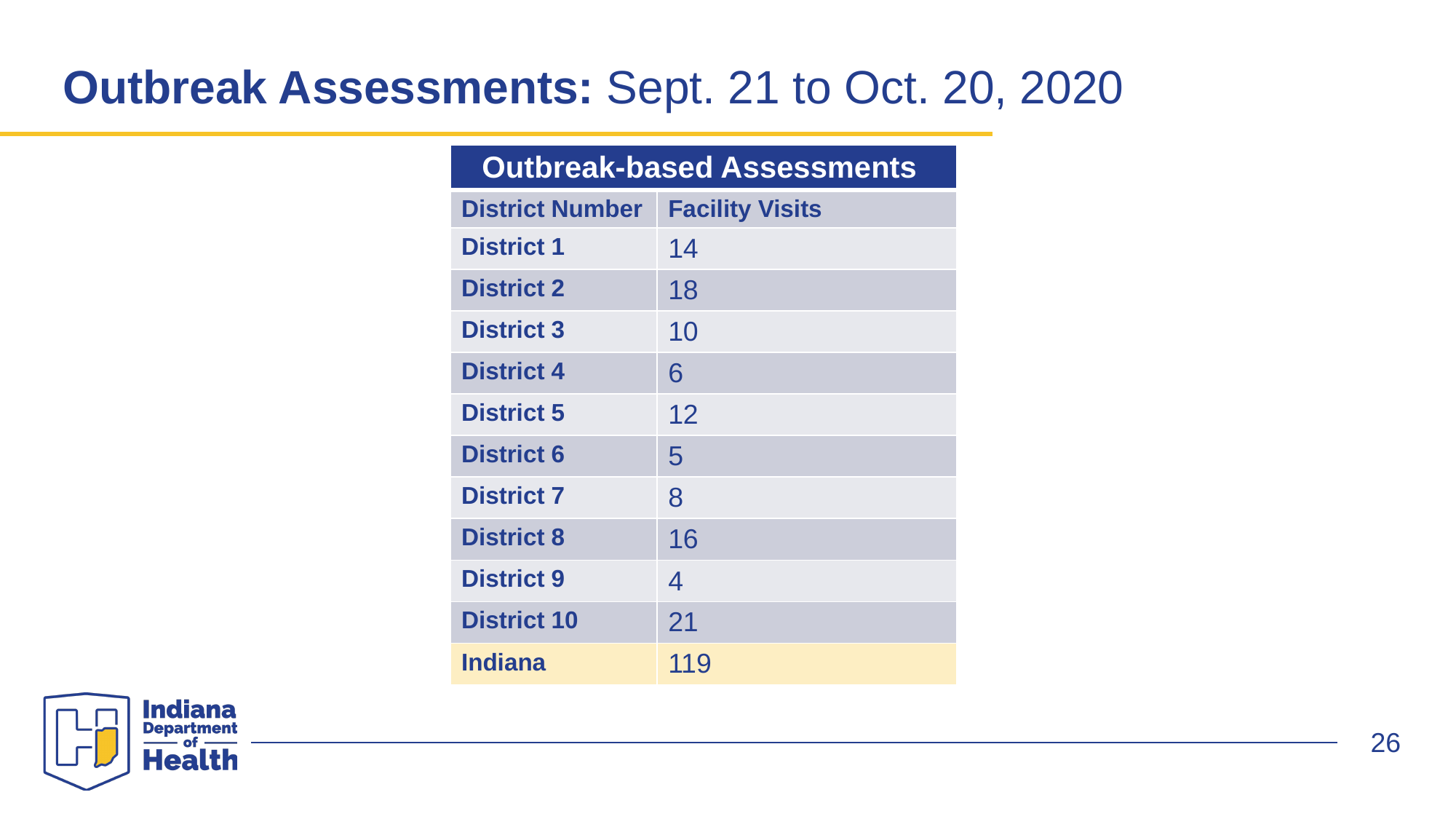

# Outbreak Assessments: Sept. 21 to Oct. 20, 2020
| Outbreak-based Assessments |  |
| --- | --- |
| District Number | Facility Visits |
| District 1 | 14 |
| District 2 | 18 |
| District 3 | 10 |
| District 4 | 6 |
| District 5 | 12 |
| District 6 | 5 |
| District 7 | 8 |
| District 8 | 16 |
| District 9 | 4 |
| District 10 | 21 |
| Indiana | 119 |
26